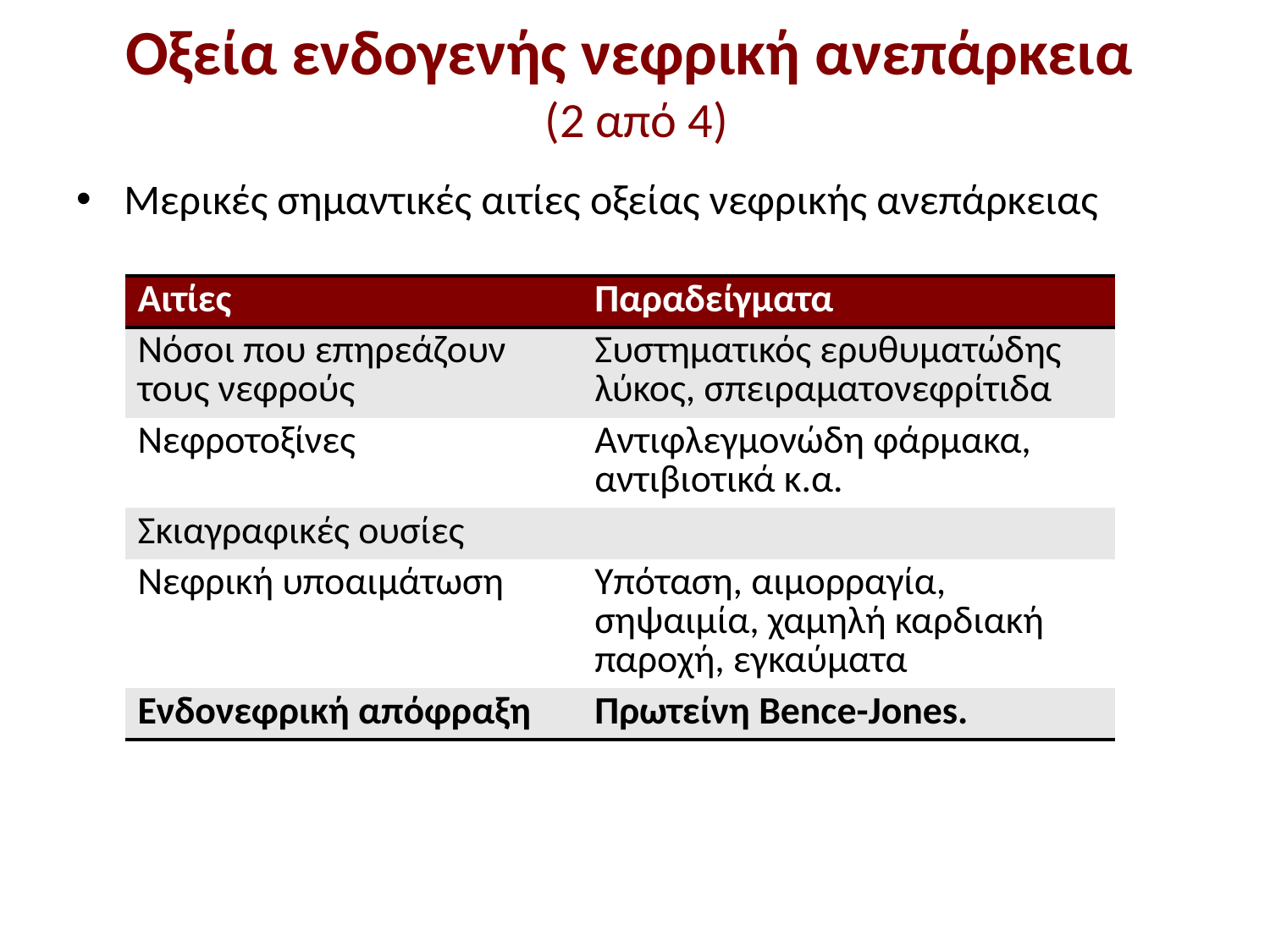

# Οξεία ενδογενής νεφρική ανεπάρκεια (2 από 4)
Μερικές σημαντικές αιτίες οξείας νεφρικής ανεπάρκειας

| Αιτίες | Παραδείγματα |
| --- | --- |
| Νόσοι που επηρεάζουν τους νεφρούς | Συστηματικός ερυθυματώδης λύκος, σπειραματονεφρίτιδα |
| Νεφροτοξίνες | Αντιφλεγμονώδη φάρμακα, αντιβιοτικά κ.α. |
| Σκιαγραφικές ουσίες |  |
| Νεφρική υποαιμάτωση | Υπόταση, αιμορραγία, σηψαιμία, χαμηλή καρδιακή παροχή, εγκαύματα |
| Ενδονεφρική απόφραξη | Πρωτείνη Bence-Jones. |